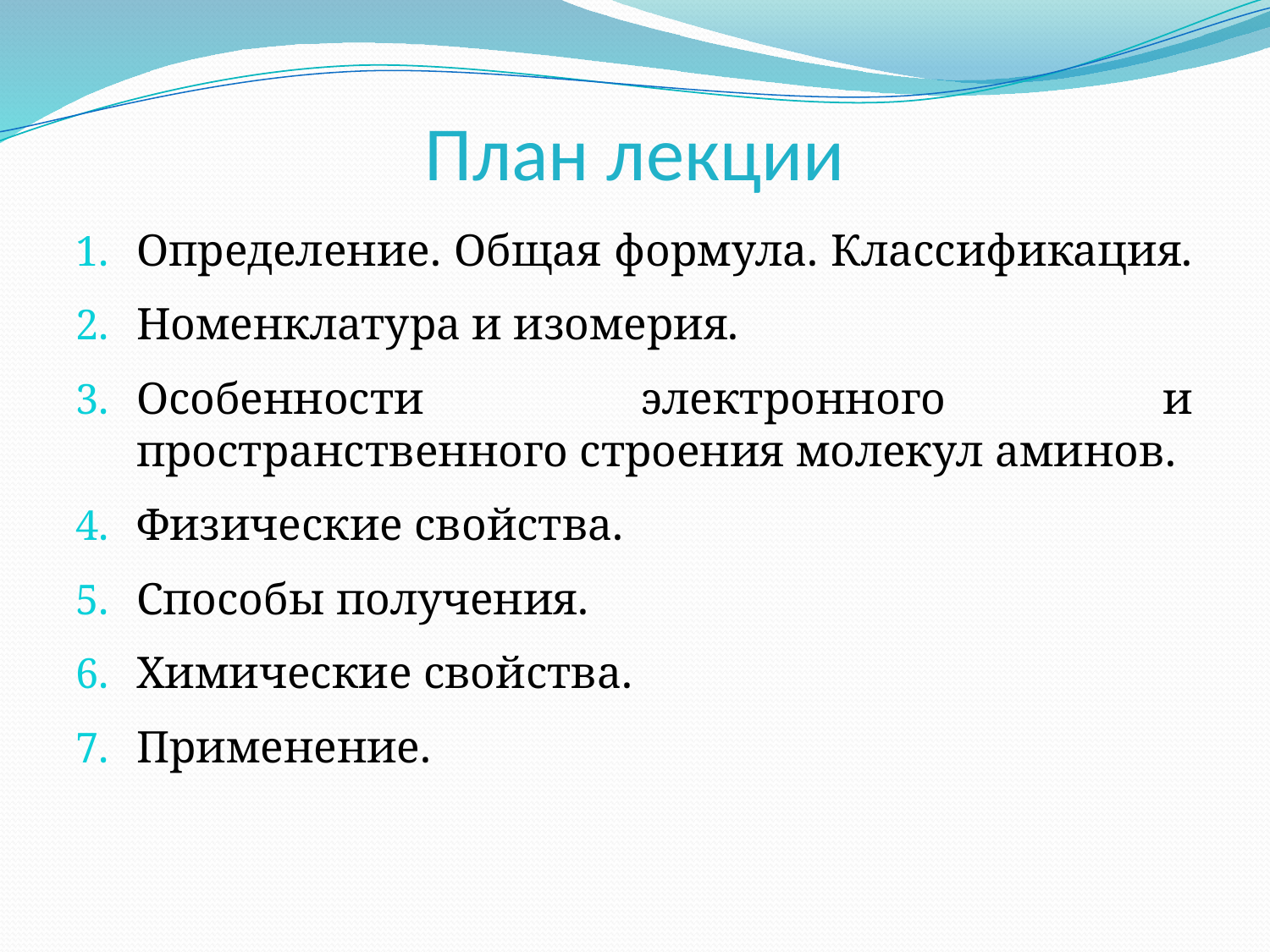

# План лекции
Определение. Общая формула. Классификация.
Номенклатура и изомерия.
Особенности электронного и пространственного строения молекул аминов.
Физические свойства.
Способы получения.
Химические свойства.
Применение.